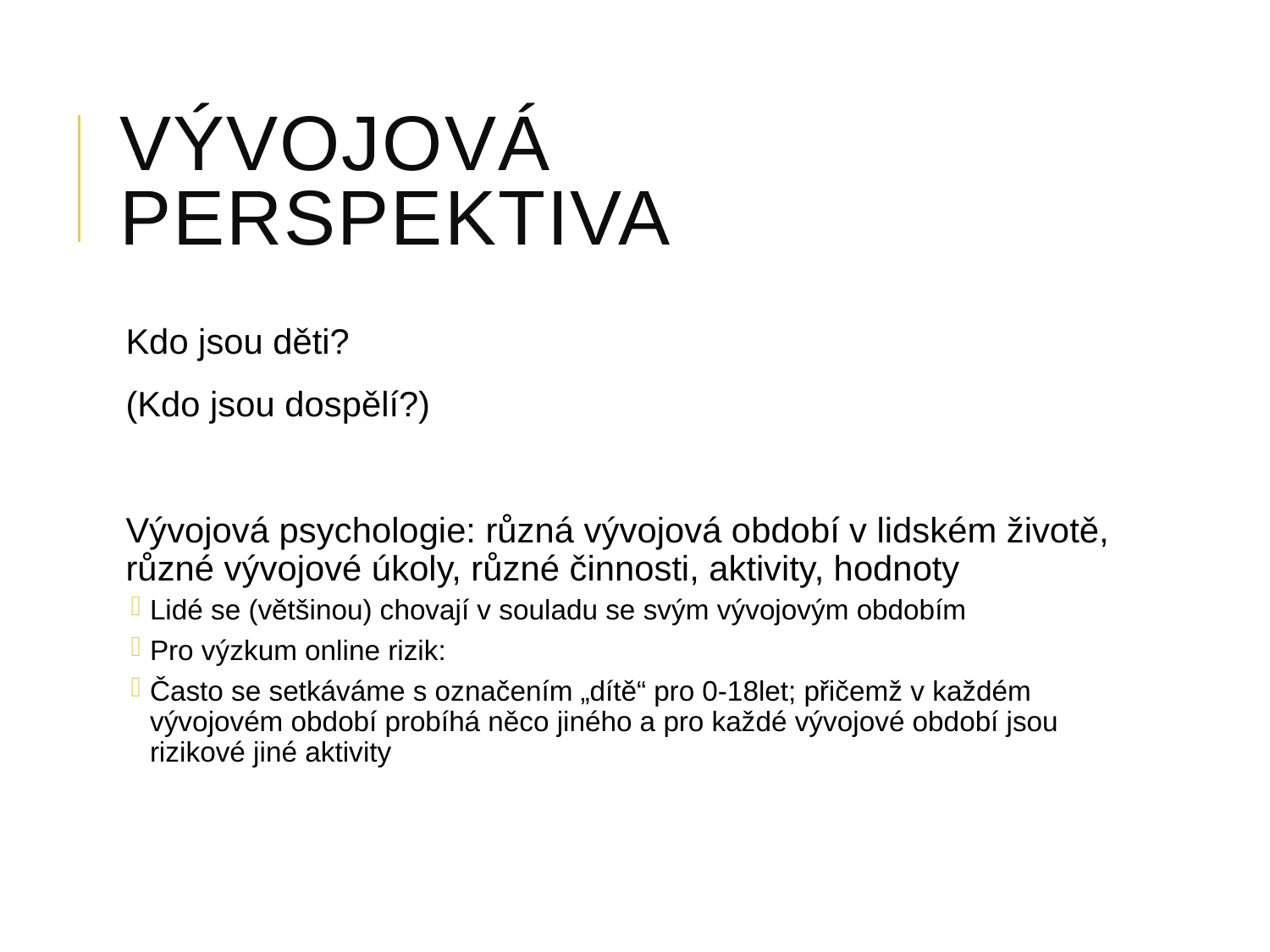

# Vývojová perspektiva
Kdo jsou děti?
(Kdo jsou dospělí?)

Vývojová psychologie: různá vývojová období v lidském životě, různé vývojové úkoly, různé činnosti, aktivity, hodnoty
Lidé se (většinou) chovají v souladu se svým vývojovým obdobím
Pro výzkum online rizik:
Často se setkáváme s označením „dítě“ pro 0-18let; přičemž v každém vývojovém období probíhá něco jiného a pro každé vývojové období jsou rizikové jiné aktivity